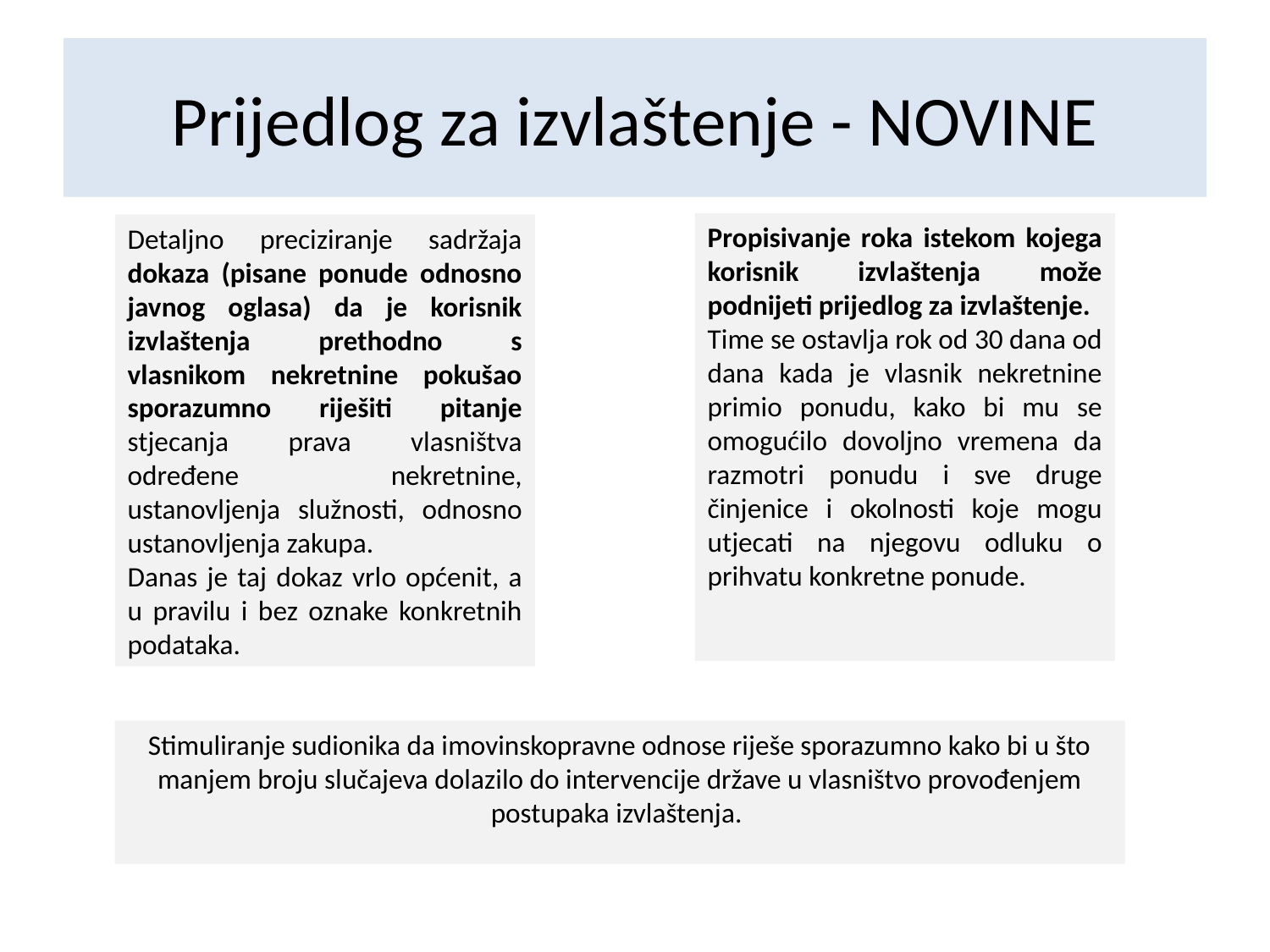

# Prijedlog za izvlaštenje - NOVINE
Propisivanje roka istekom kojega korisnik izvlaštenja može podnijeti prijedlog za izvlaštenje.
Time se ostavlja rok od 30 dana od dana kada je vlasnik nekretnine primio ponudu, kako bi mu se omogućilo dovoljno vremena da razmotri ponudu i sve druge činjenice i okolnosti koje mogu utjecati na njegovu odluku o prihvatu konkretne ponude.

Detaljno preciziranje sadržaja dokaza (pisane ponude odnosno javnog oglasa) da je korisnik izvlaštenja prethodno s vlasnikom nekretnine pokušao sporazumno riješiti pitanje stjecanja prava vlasništva određene nekretnine, ustanovljenja služnosti, odnosno ustanovljenja zakupa.
Danas je taj dokaz vrlo općenit, a u pravilu i bez oznake konkretnih podataka.
Stimuliranje sudionika da imovinskopravne odnose riješe sporazumno kako bi u što manjem broju slučajeva dolazilo do intervencije države u vlasništvo provođenjem postupaka izvlaštenja.